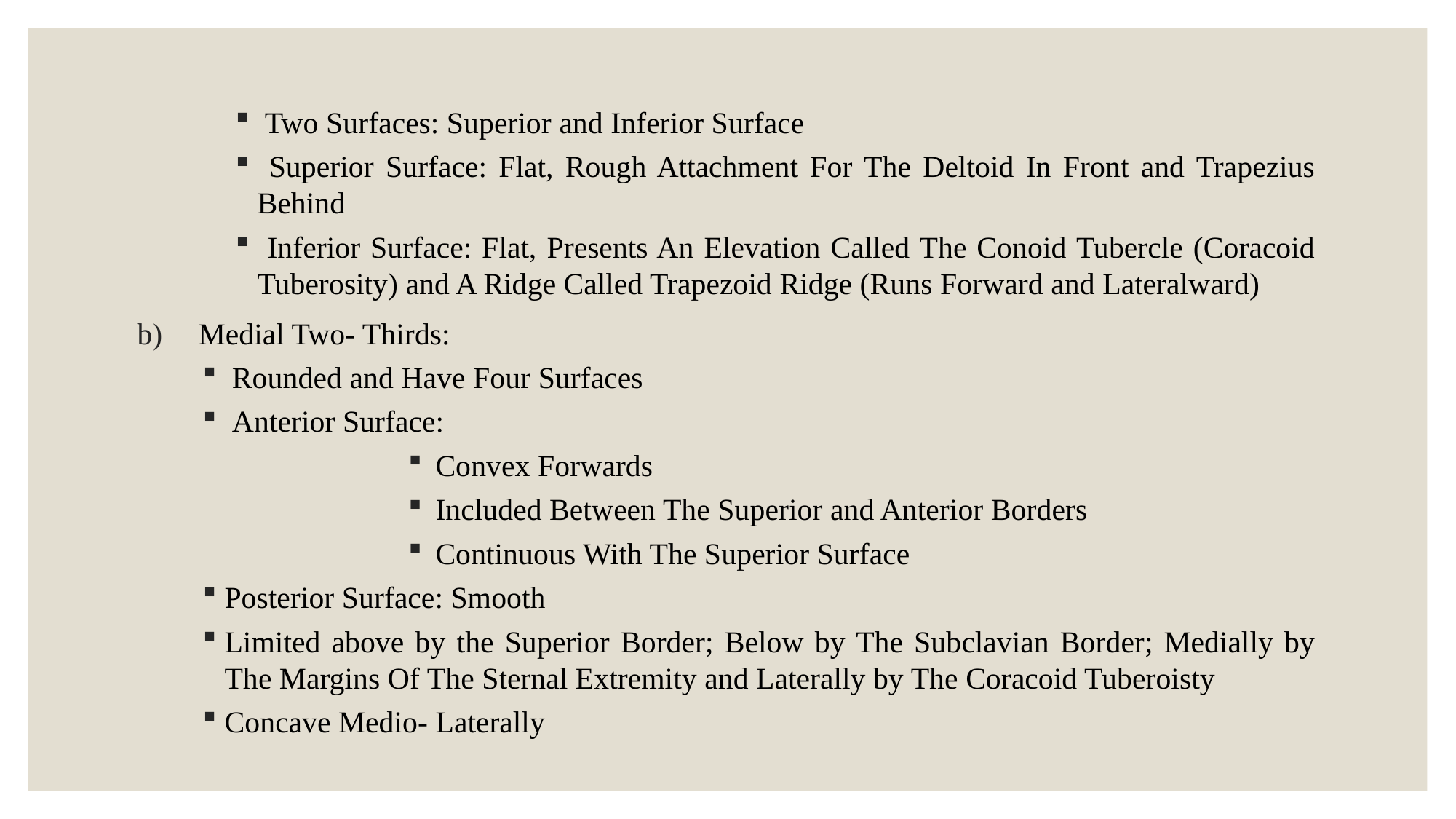

Two Surfaces: Superior and Inferior Surface
 Superior Surface: Flat, Rough Attachment For The Deltoid In Front and Trapezius Behind
 Inferior Surface: Flat, Presents An Elevation Called The Conoid Tubercle (Coracoid Tuberosity) and A Ridge Called Trapezoid Ridge (Runs Forward and Lateralward)
Medial Two- Thirds:
 Rounded and Have Four Surfaces
 Anterior Surface:
Convex Forwards
Included Between The Superior and Anterior Borders
Continuous With The Superior Surface
Posterior Surface: Smooth
Limited above by the Superior Border; Below by The Subclavian Border; Medially by The Margins Of The Sternal Extremity and Laterally by The Coracoid Tuberoisty
Concave Medio- Laterally